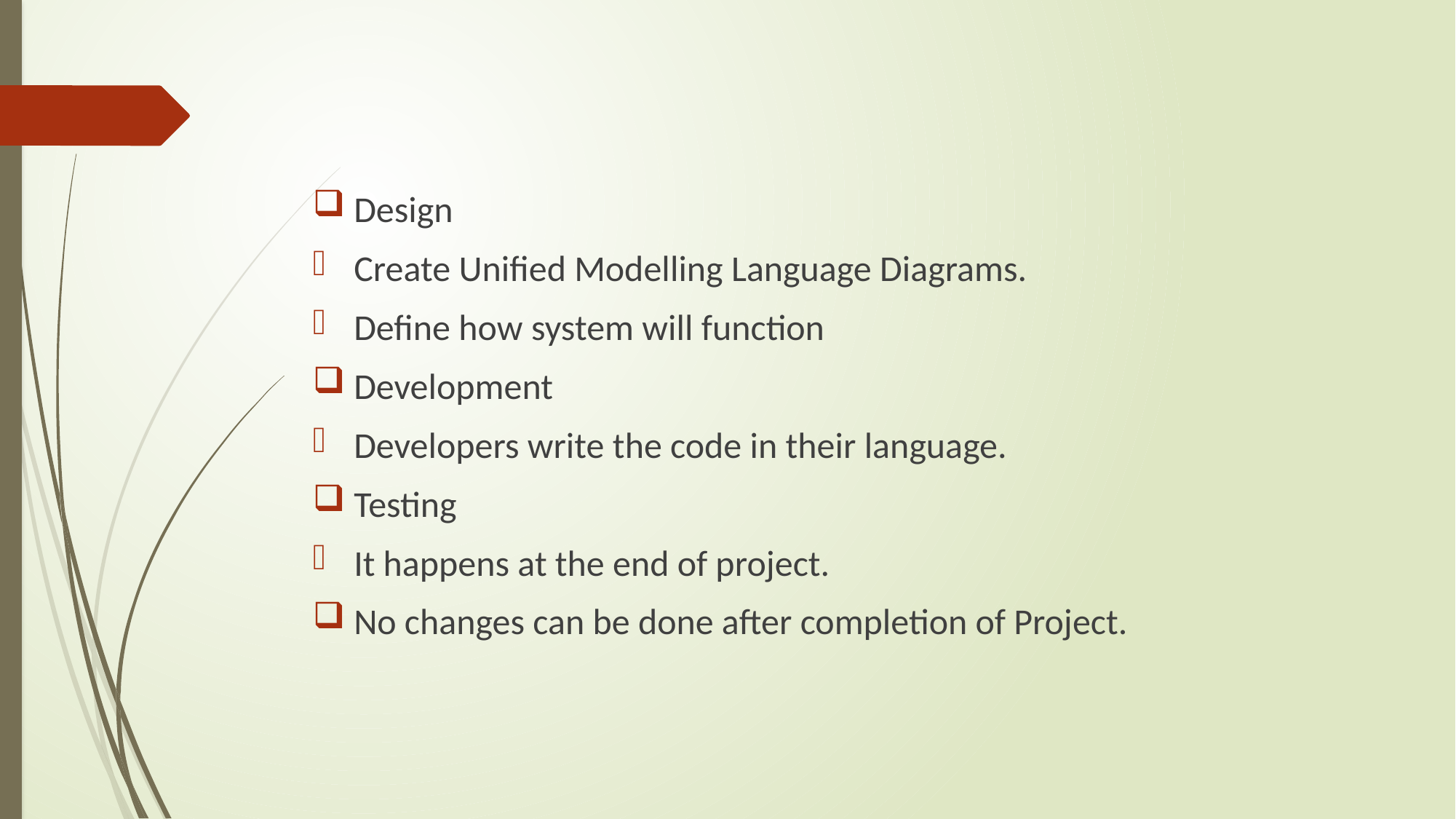

Design
Create Unified Modelling Language Diagrams.
Define how system will function
Development
Developers write the code in their language.
Testing
It happens at the end of project.
No changes can be done after completion of Project.